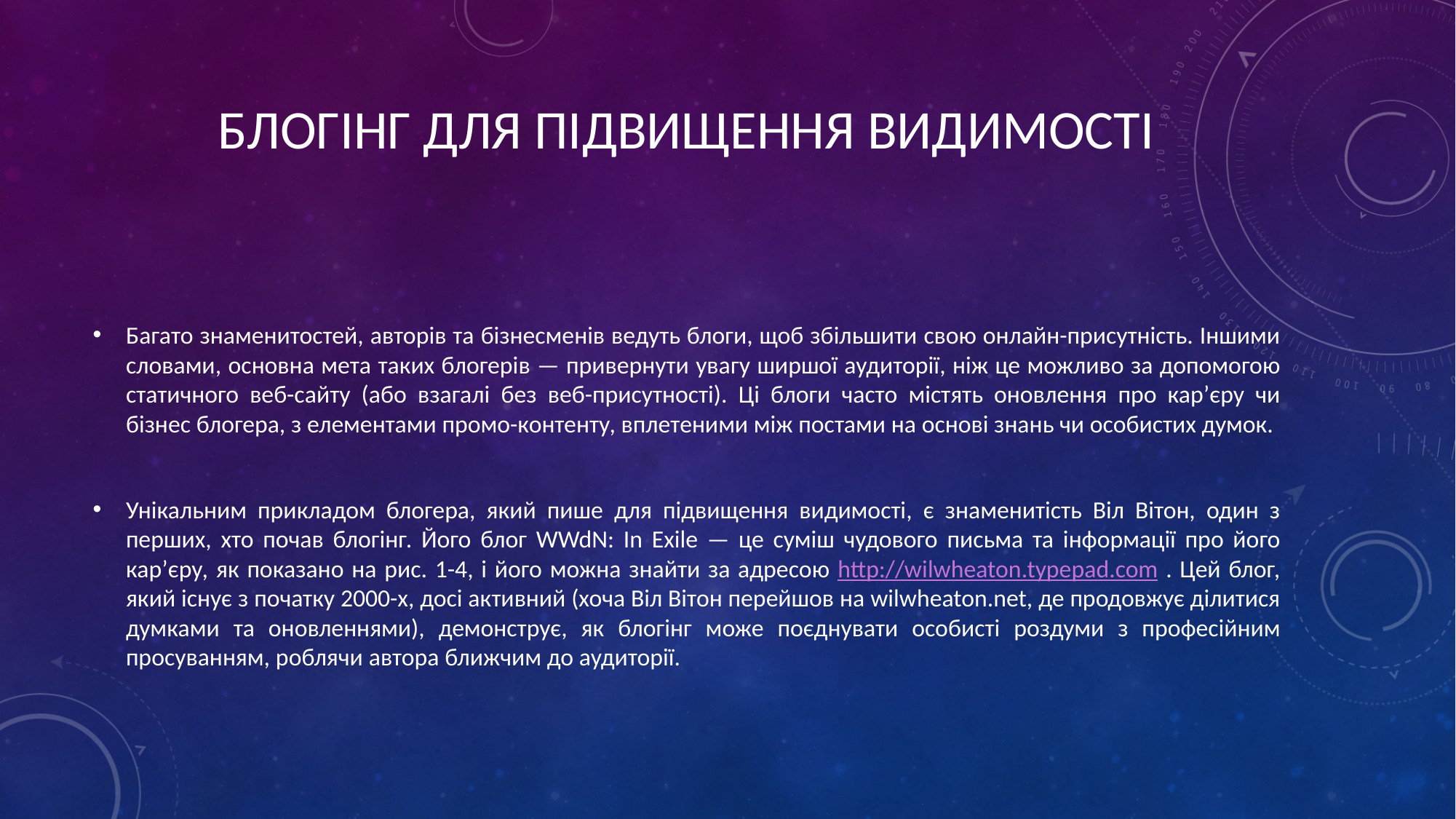

# Блогінг для підвищення видимості

Багато знаменитостей, авторів та бізнесменів ведуть блоги, щоб збільшити свою онлайн-присутність. Іншими словами, основна мета таких блогерів — привернути увагу ширшої аудиторії, ніж це можливо за допомогою статичного веб-сайту (або взагалі без веб-присутності). Ці блоги часто містять оновлення про кар’єру чи бізнес блогера, з елементами промо-контенту, вплетеними між постами на основі знань чи особистих думок.

Унікальним прикладом блогера, який пише для підвищення видимості, є знаменитість Віл Вітон, один з перших, хто почав блогінг. Його блог WWdN: In Exile — це суміш чудового письма та інформації про його кар’єру, як показано на рис. 1-4, і його можна знайти за адресою http://wilwheaton.typepad.com . Цей блог, який існує з початку 2000-х, досі активний (хоча Віл Вітон перейшов на wilwheaton.net, де продовжує ділитися думками та оновленнями), демонструє, як блогінг може поєднувати особисті роздуми з професійним просуванням, роблячи автора ближчим до аудиторії.